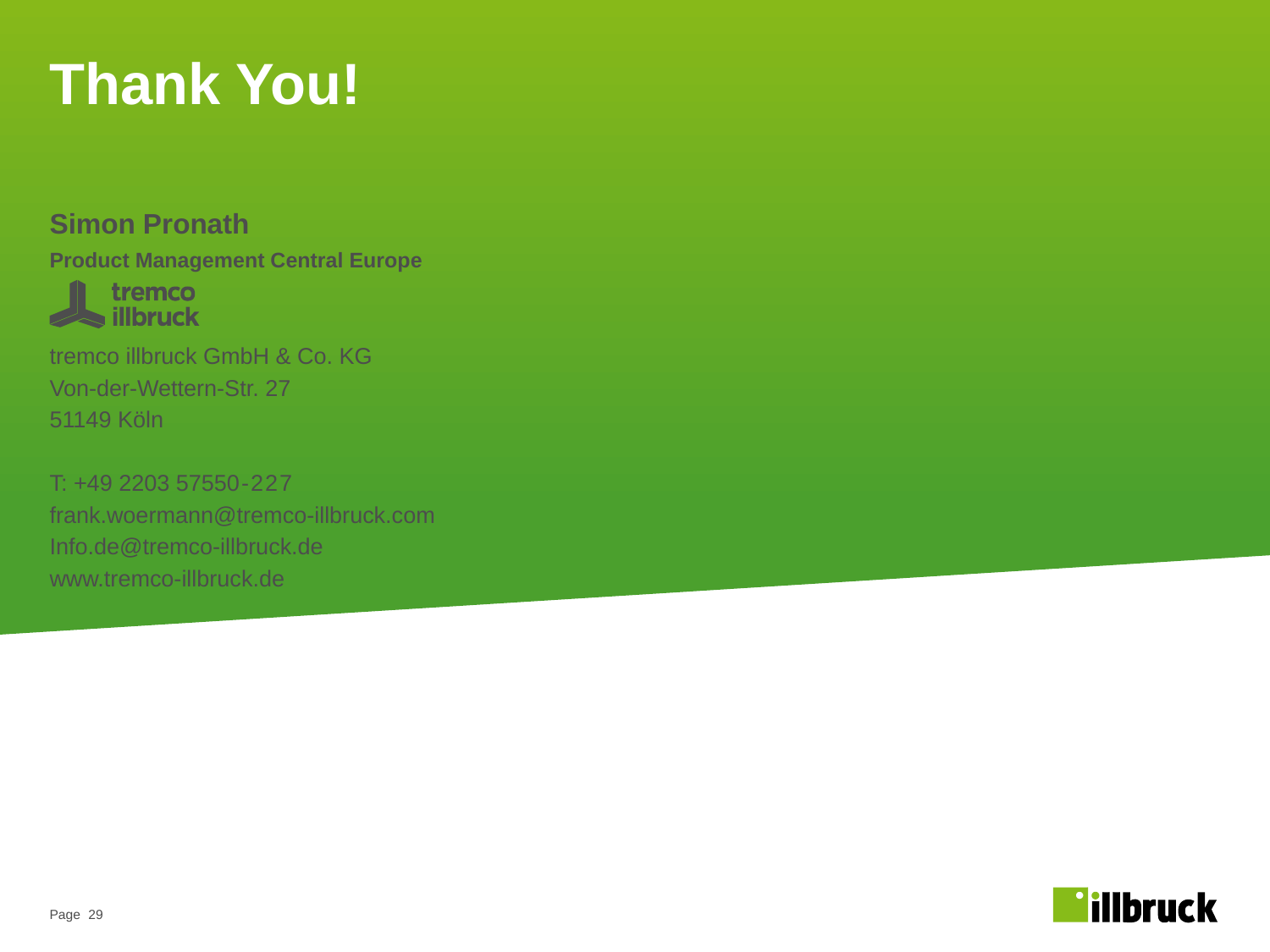

Thank You!
Simon Pronath
Product Management Central Europe
tremco illbruck GmbH & Co. KG
Von-der-Wettern-Str. 27
51149 Köln

T: +49 2203 57550-227
frank.woermann@tremco-illbruck.com
Info.de@tremco-illbruck.de
www.tremco-illbruck.de